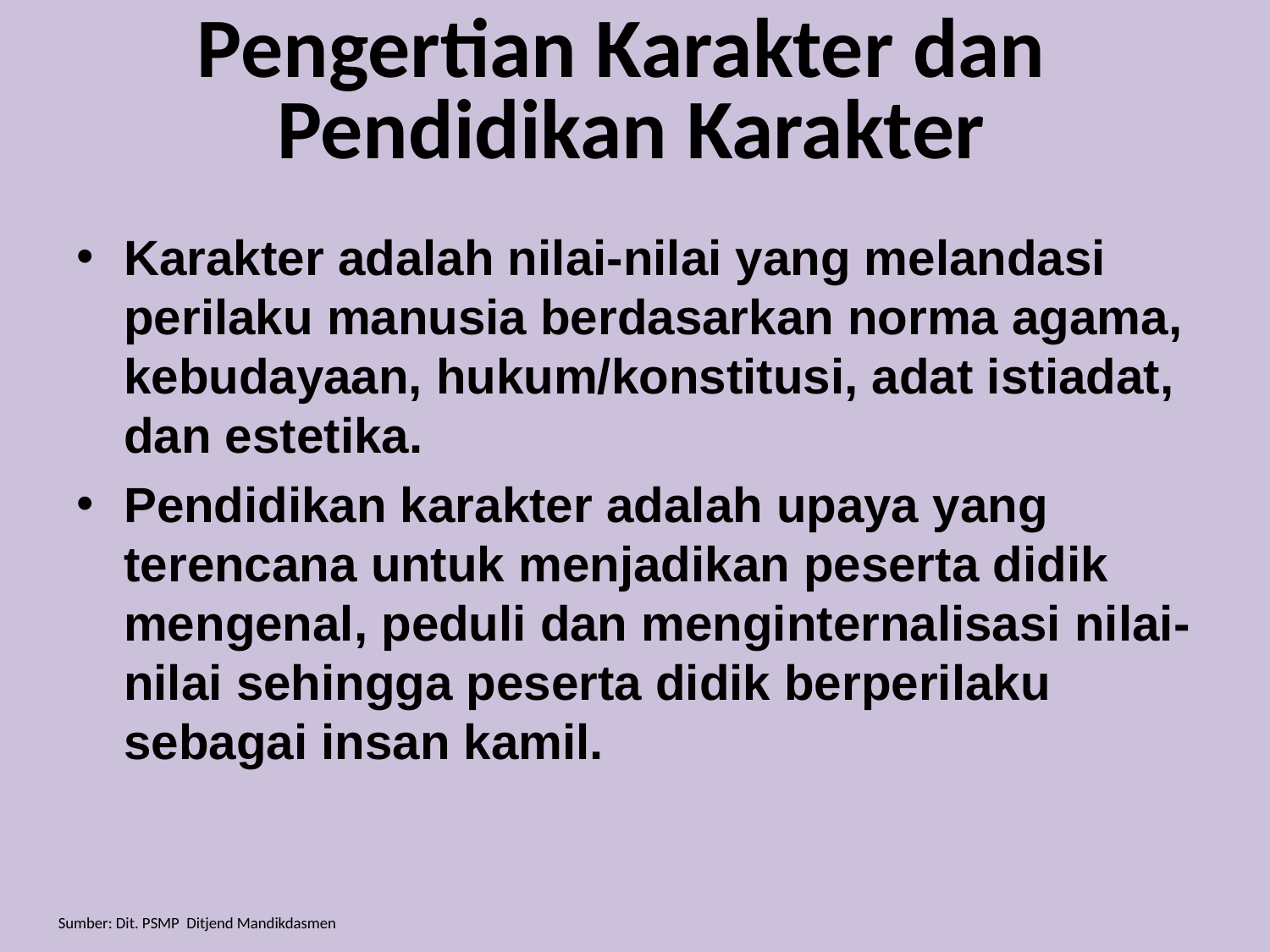

# Pengertian Karakter dan Pendidikan Karakter
Karakter adalah nilai-nilai yang melandasi perilaku manusia berdasarkan norma agama, kebudayaan, hukum/konstitusi, adat istiadat, dan estetika.
Pendidikan karakter adalah upaya yang terencana untuk menjadikan peserta didik mengenal, peduli dan menginternalisasi nilai-nilai sehingga peserta didik berperilaku sebagai insan kamil.
Sumber: Dit. PSMP  Ditjend Mandikdasmen